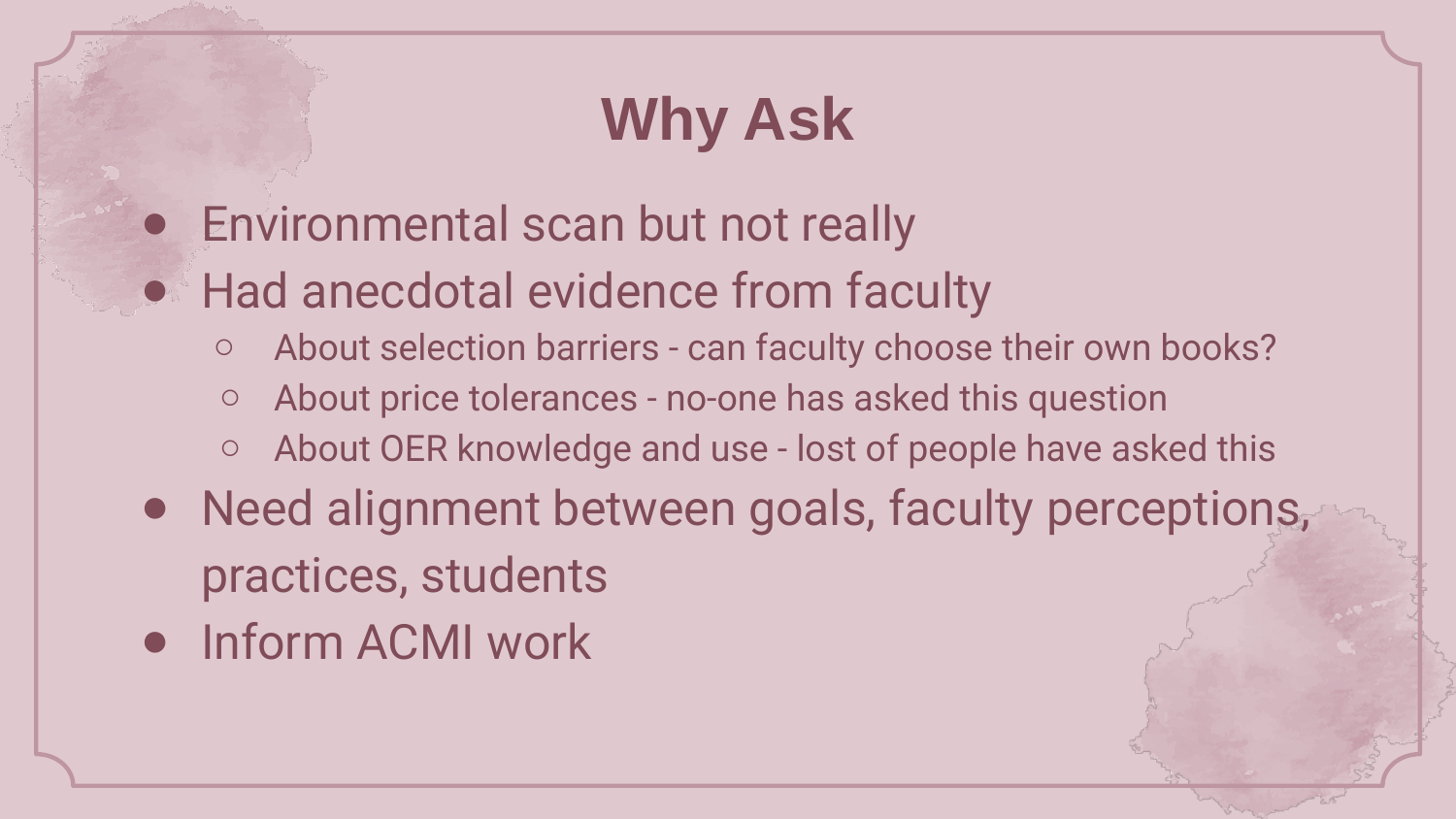

# Why Ask
Environmental scan but not really
Had anecdotal evidence from faculty
About selection barriers - can faculty choose their own books?
About price tolerances - no-one has asked this question
About OER knowledge and use - lost of people have asked this
Need alignment between goals, faculty perceptions, practices, students
Inform ACMI work